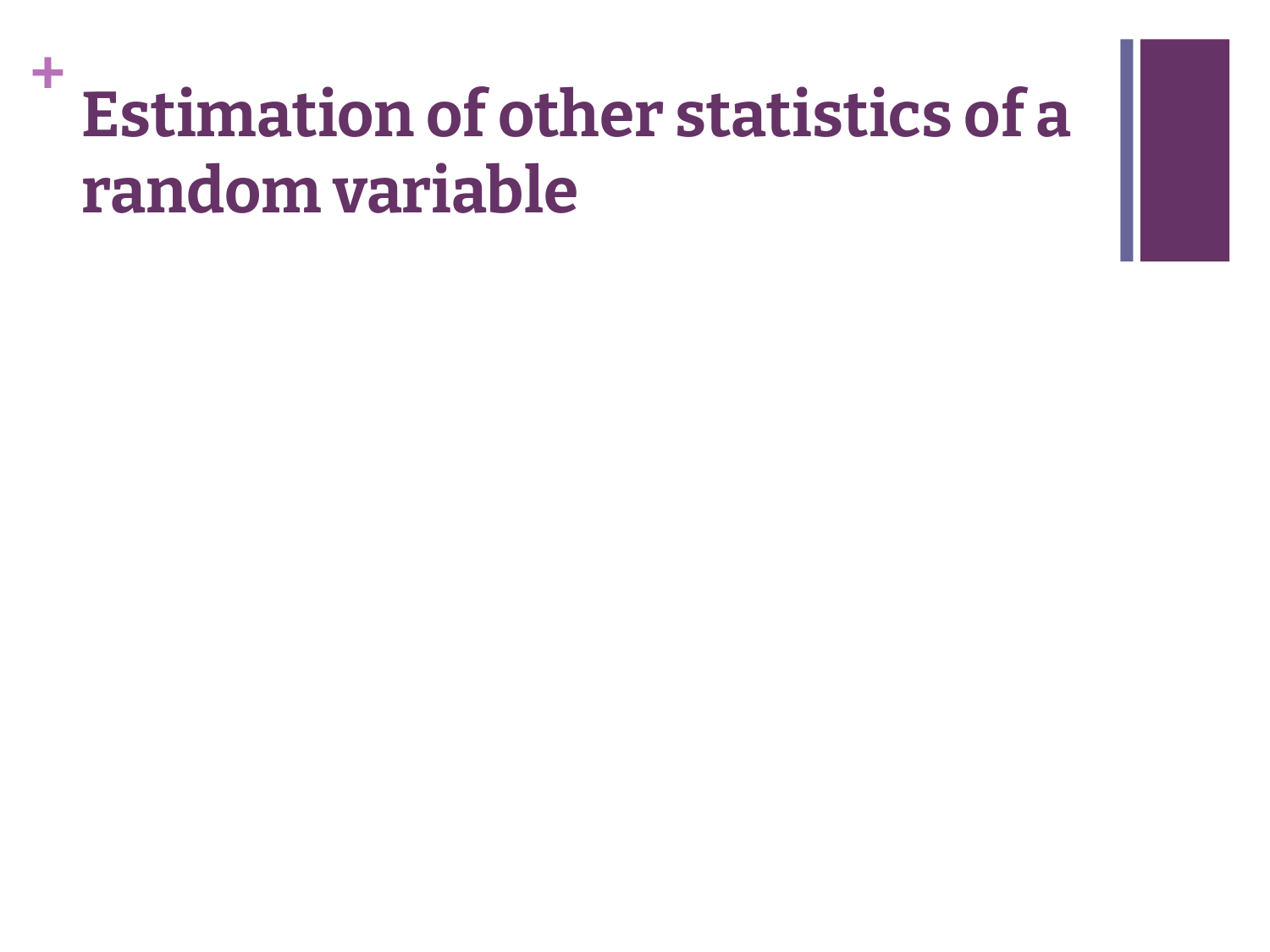

# Estimation of other statistics of a random variable